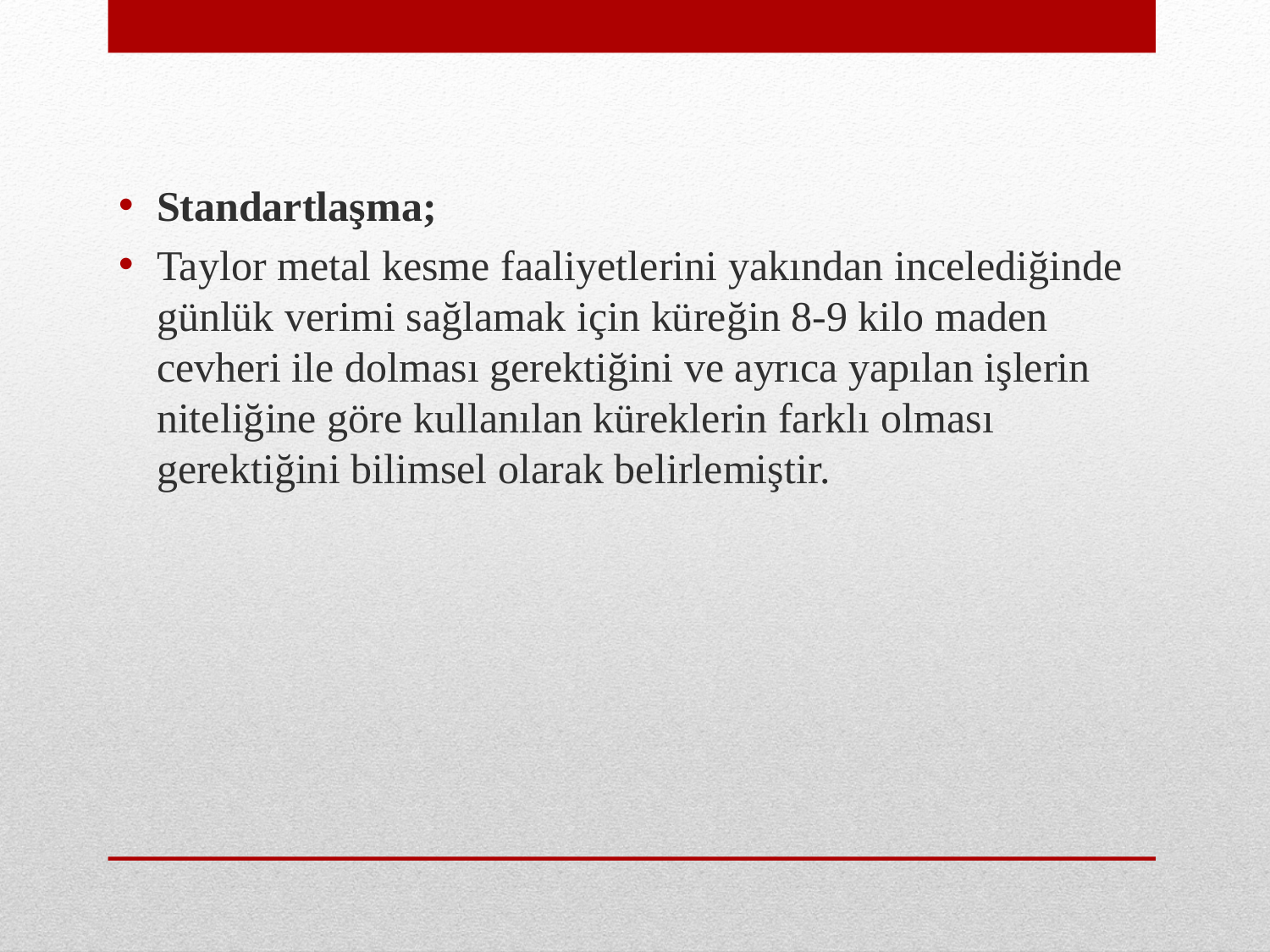

Standartlaşma;
Taylor metal kesme faaliyetlerini yakından incelediğinde günlük verimi sağlamak için küreğin 8-9 kilo maden cevheri ile dolması gerektiğini ve ayrıca yapılan işlerin niteliğine göre kullanılan küreklerin farklı olması gerektiğini bilimsel olarak belirlemiştir.

#